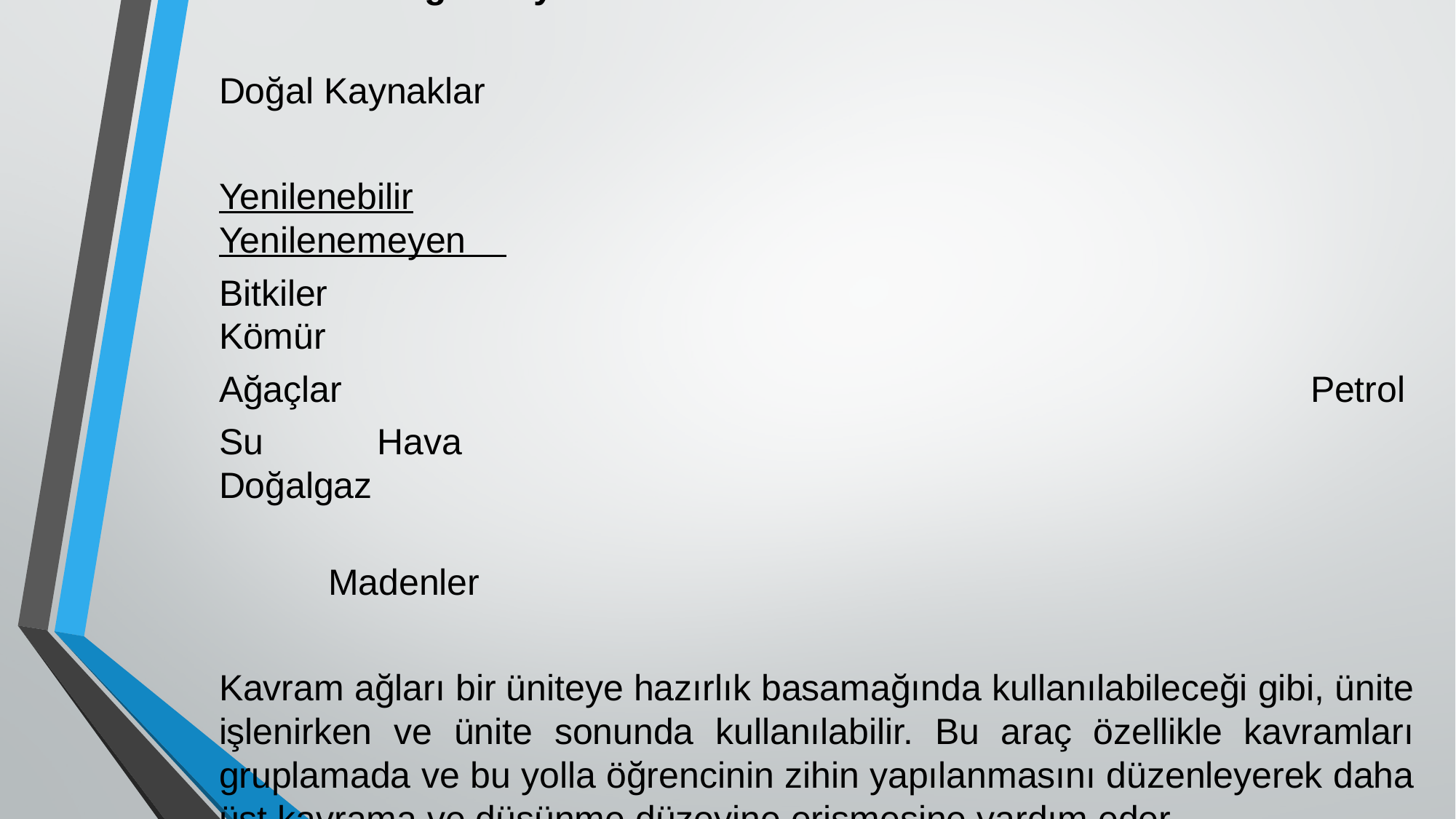

Tablo-2   Doğal Kaynaklar

Doğal Kaynaklar

Yenilenebilir									Yenilenemeyen
Bitkiler										Kömür
Ağaçlar									Petrol
Su Hava									Doğalgaz
											Madenler

Kavram ağları bir üniteye hazırlık basamağında kullanılabileceği gibi, ünite işlenirken ve ünite sonunda kullanılabilir. Bu araç özellikle kavramları gruplamada ve bu yolla öğrencinin zihin yapılanmasını düzenleyerek daha üst kavrama ve düşünme düzeyine erişmesine yardım eder.